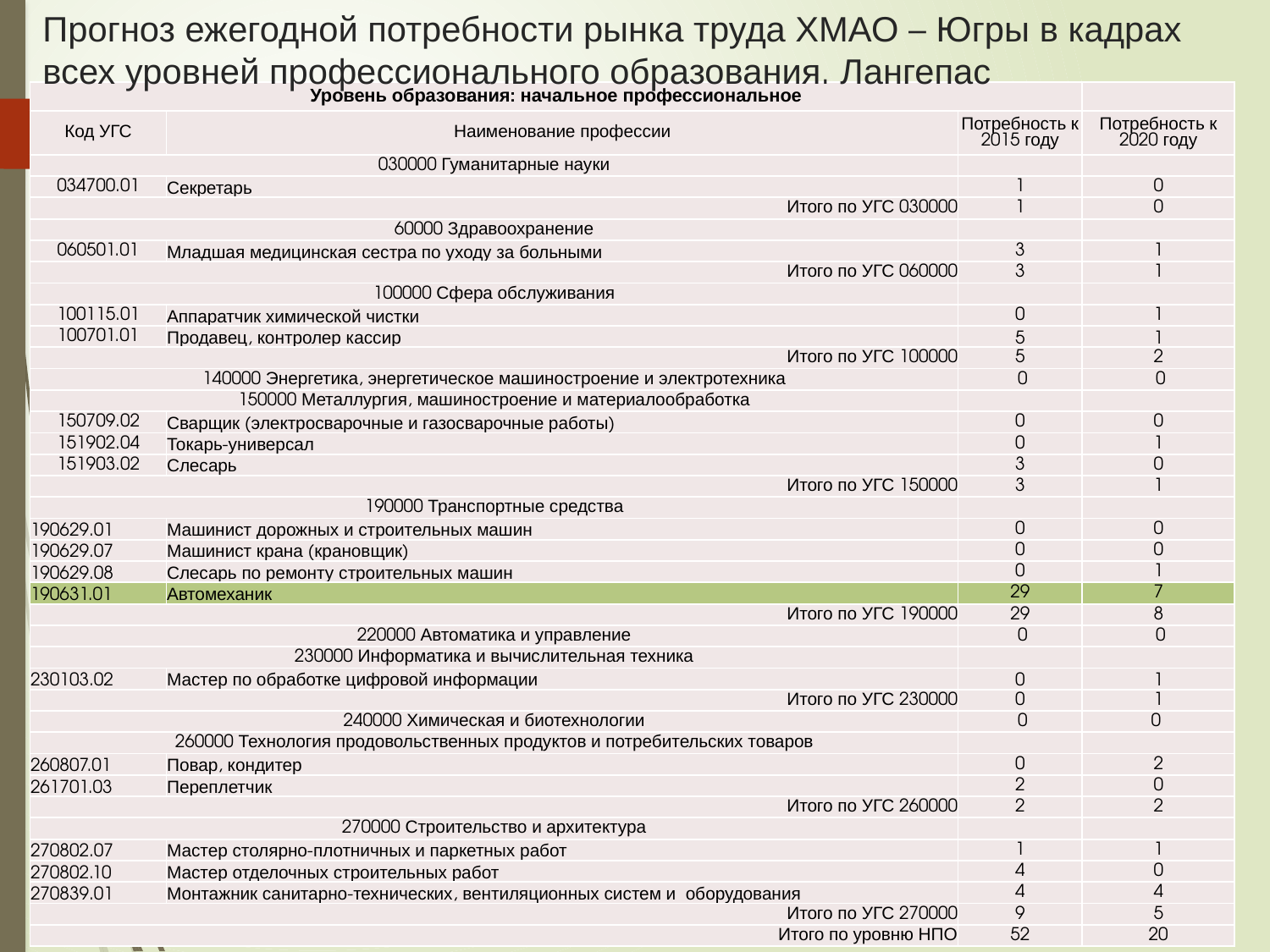

Прогноз ежегодной потребности рынка труда ХМАО – Югры в кадрах всех уровней профессионального образования. Лангепас
| Уровень образования: начальное профессиональное |  |  |  |
| --- | --- | --- | --- |
| Код УГС | Наименование профессии | Потребность к 2015 году | Потребность к 2020 году |
| 030000 Гуманитарные науки |  |  |  |
| 034700.01 | Секретарь | 1 | 0 |
| Итого по УГС 030000 |  | 1 | 0 |
| 60000 Здравоохранение |  |  |  |
| 060501.01 | Младшая медицинская сестра по уходу за больными | 3 | 1 |
| Итого по УГС 060000 |  | 3 | 1 |
| 100000 Сфера обслуживания |  |  |  |
| 100115.01 | Аппаратчик химической чистки | 0 | 1 |
| 100701.01 | Продавец, контролер кассир | 5 | 1 |
| Итого по УГС 100000 |  | 5 | 2 |
| 140000 Энергетика, энергетическое машиностроение и электротехника |  | 0 | 0 |
| 150000 Металлургия, машиностроение и материалообработка |  |  |  |
| 150709.02 | Сварщик (электросварочные и газосварочные работы) | 0 | 0 |
| 151902.04 | Токарь-универсал | 0 | 1 |
| 151903.02 | Слесарь | 3 | 0 |
| Итого по УГС 150000 |  | 3 | 1 |
| 190000 Транспортные средства |  |  |  |
| 190629.01 | Машинист дорожных и строительных машин | 0 | 0 |
| 190629.07 | Машинист крана (крановщик) | 0 | 0 |
| 190629.08 | Слесарь по ремонту строительных машин | 0 | 1 |
| 190631.01 | Автомеханик | 29 | 7 |
| Итого по УГС 190000 |  | 29 | 8 |
| 220000 Автоматика и управление |  | 0 | 0 |
| 230000 Информатика и вычислительная техника |  |  |  |
| 230103.02 | Мастер по обработке цифровой информации | 0 | 1 |
| Итого по УГС 230000 |  | 0 | 1 |
| 240000 Химическая и биотехнологии |  | 0 | 0 |
| 260000 Технология продовольственных продуктов и потребительских товаров |  |  |  |
| 260807.01 | Повар, кондитер | 0 | 2 |
| 261701.03 | Переплетчик | 2 | 0 |
| Итого по УГС 260000 |  | 2 | 2 |
| 270000 Строительство и архитектура |  |  |  |
| 270802.07 | Мастер столярно-плотничных и паркетных работ | 1 | 1 |
| 270802.10 | Мастер отделочных строительных работ | 4 | 0 |
| 270839.01 | Монтажник санитарно-технических, вентиляционных систем и оборудования | 4 | 4 |
| Итого по УГС 270000 |  | 9 | 5 |
| Итого по уровню НПО |  | 52 | 20 |